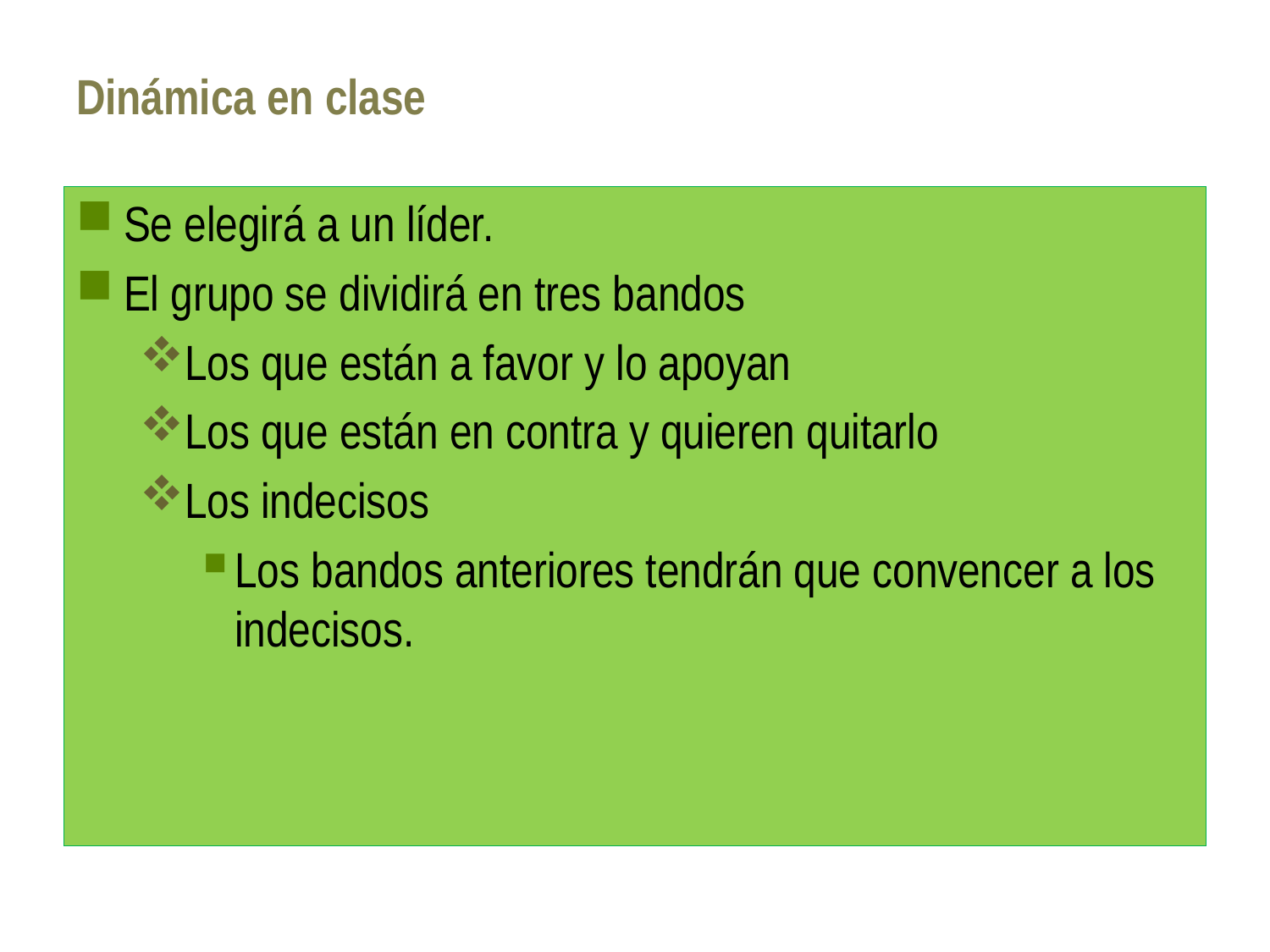

# Dinámica en clase
Se elegirá a un líder.
El grupo se dividirá en tres bandos
Los que están a favor y lo apoyan
Los que están en contra y quieren quitarlo
Los indecisos
Los bandos anteriores tendrán que convencer a los indecisos.